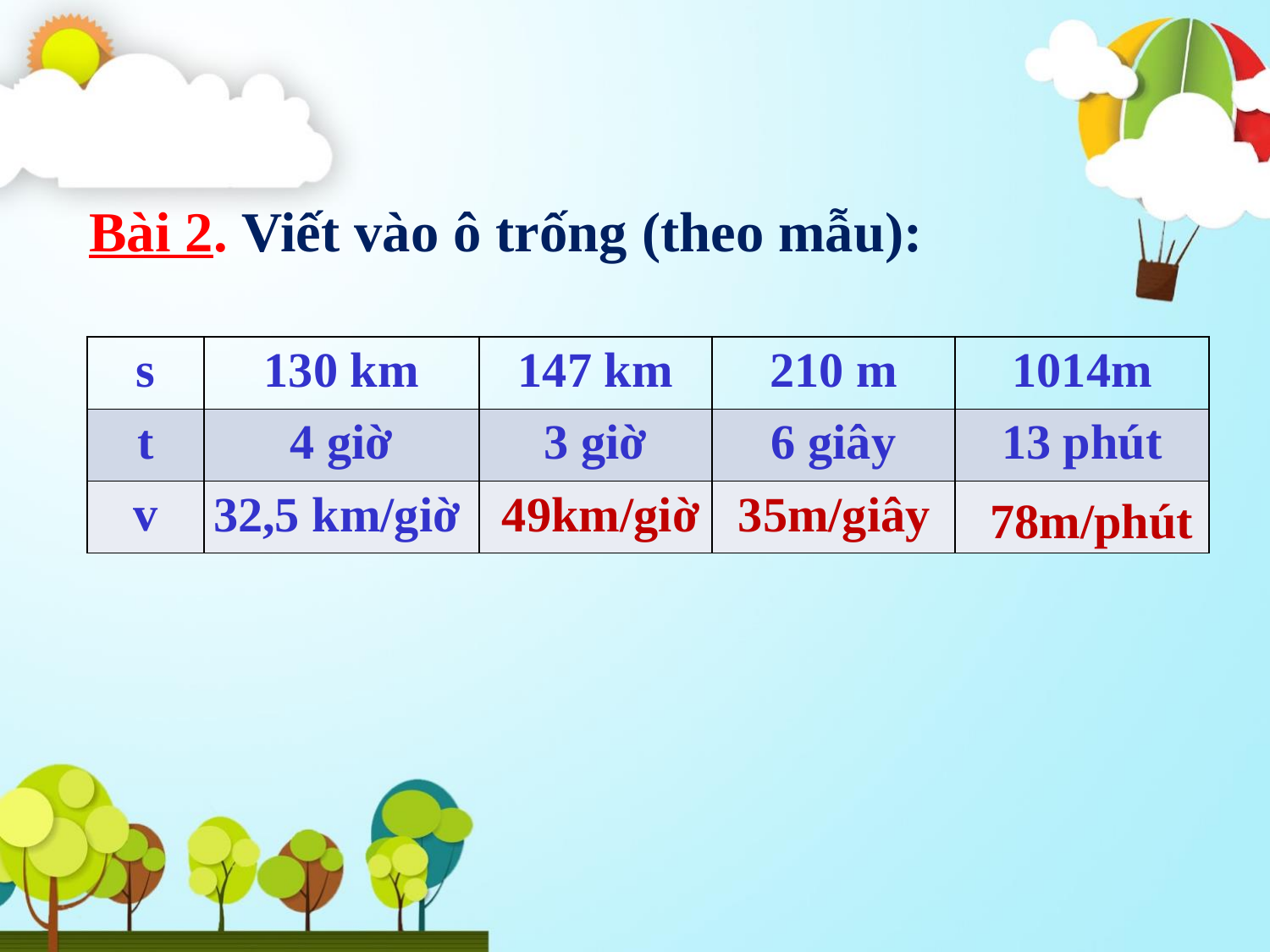

Bài 2. Viết vào ô trống (theo mẫu):
| s | 130 km | 147 km | 210 m | 1014m |
| --- | --- | --- | --- | --- |
| t | 4 giờ | 3 giờ | 6 giây | 13 phút |
| v |  |  |  |  |
32,5 km/giờ
49km/giờ
35m/giây
78m/phút